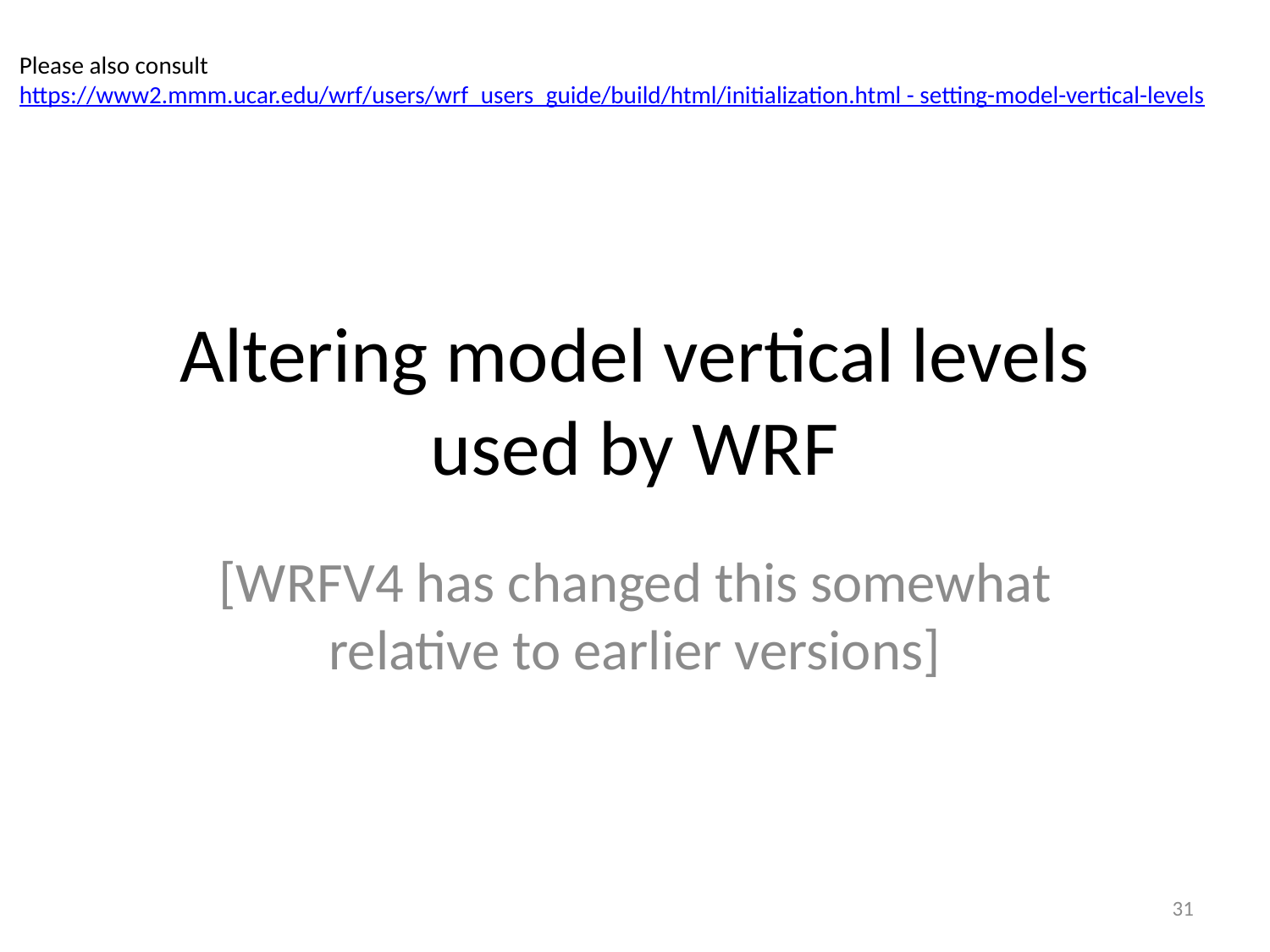

Please also consult
https://www2.mmm.ucar.edu/wrf/users/wrf_users_guide/build/html/initialization.html - setting-model-vertical-levels
# Altering model vertical levels used by WRF
[WRFV4 has changed this somewhat relative to earlier versions]
31